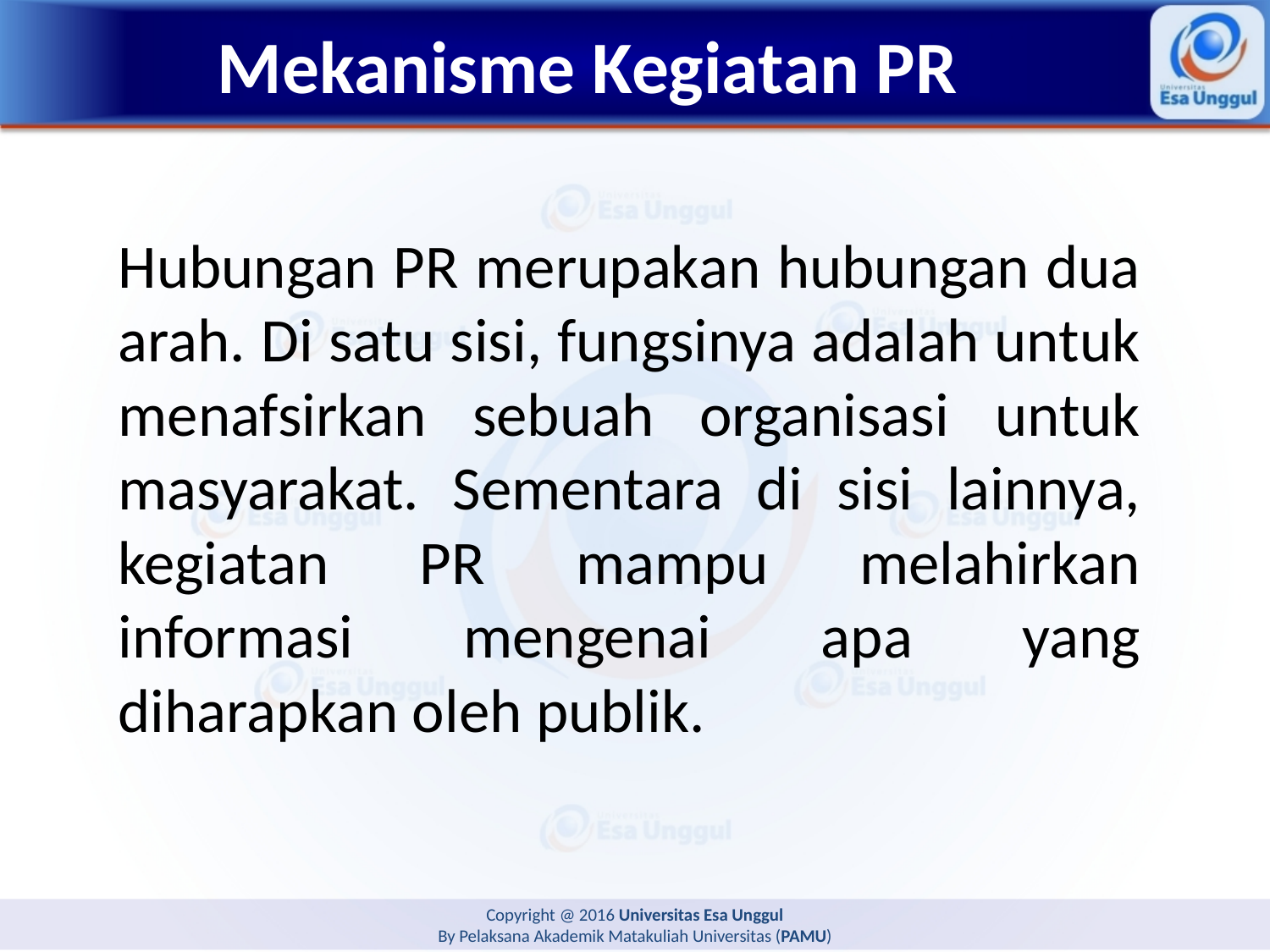

# Mekanisme Kegiatan PR

Hubungan PR merupakan hubungan dua arah. Di satu sisi, fungsinya adalah untuk menafsirkan sebuah organisasi untuk masyarakat. Sementara di sisi lainnya, kegiatan PR mampu melahirkan informasi mengenai apa yang diharapkan oleh publik.